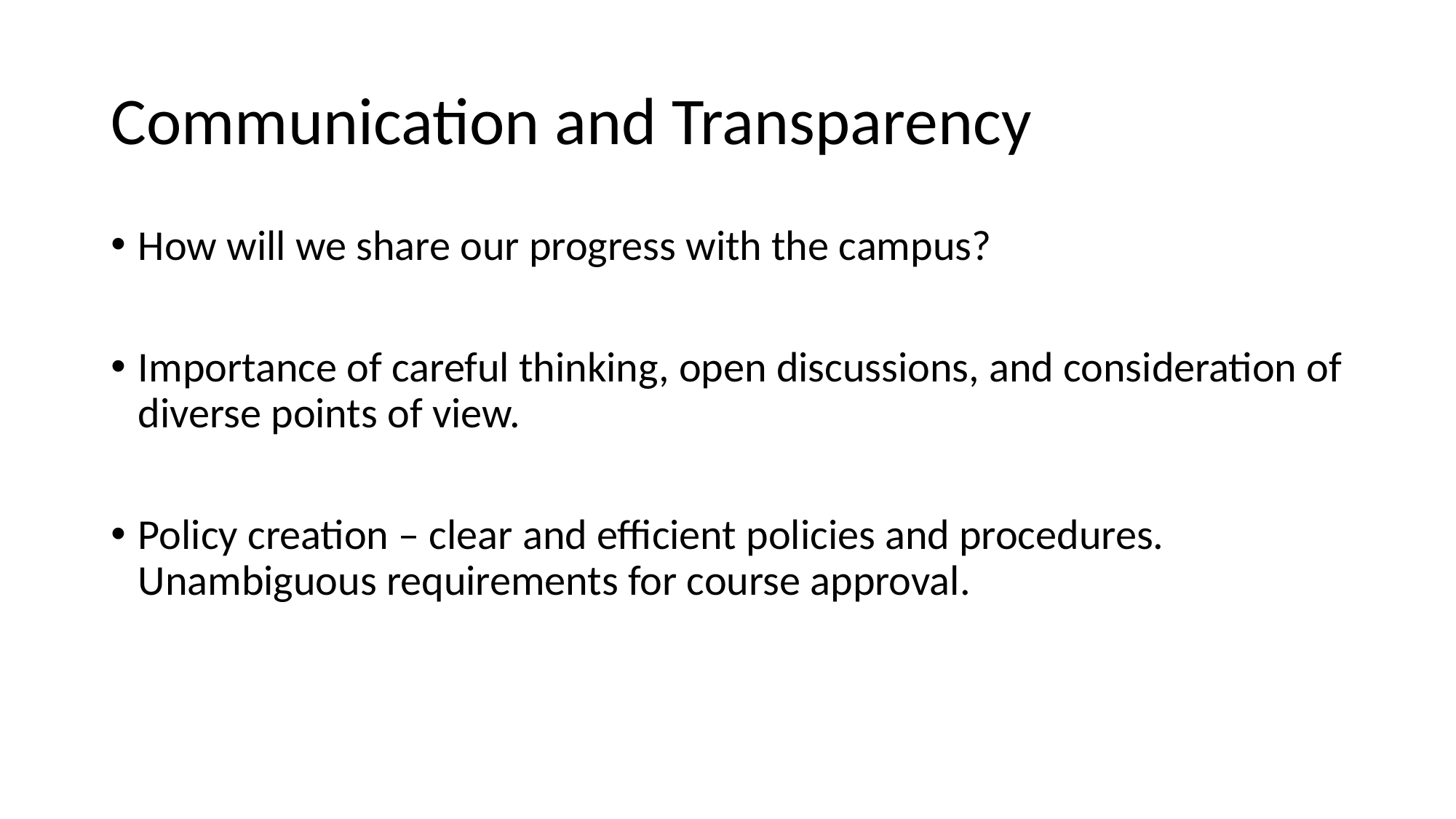

# Communication and Transparency
How will we share our progress with the campus?

Importance of careful thinking, open discussions, and consideration of diverse points of view.

Policy creation – clear and efficient policies and procedures. Unambiguous requirements for course approval.